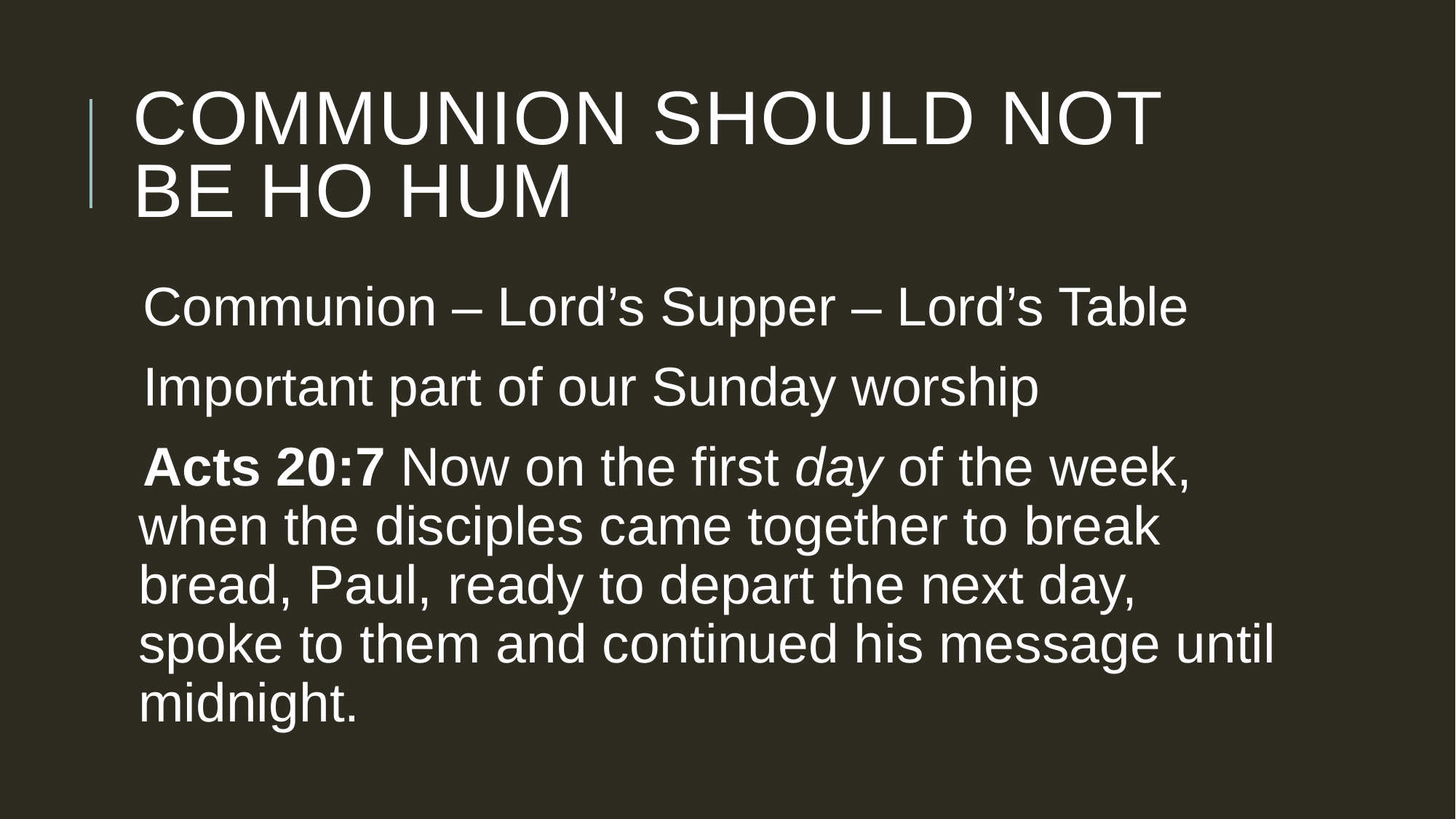

# Communion should not be ho hum
Communion – Lord’s Supper – Lord’s Table
Important part of our Sunday worship
Acts 20:7 Now on the first day of the week, when the disciples came together to break bread, Paul, ready to depart the next day, spoke to them and continued his message until midnight.